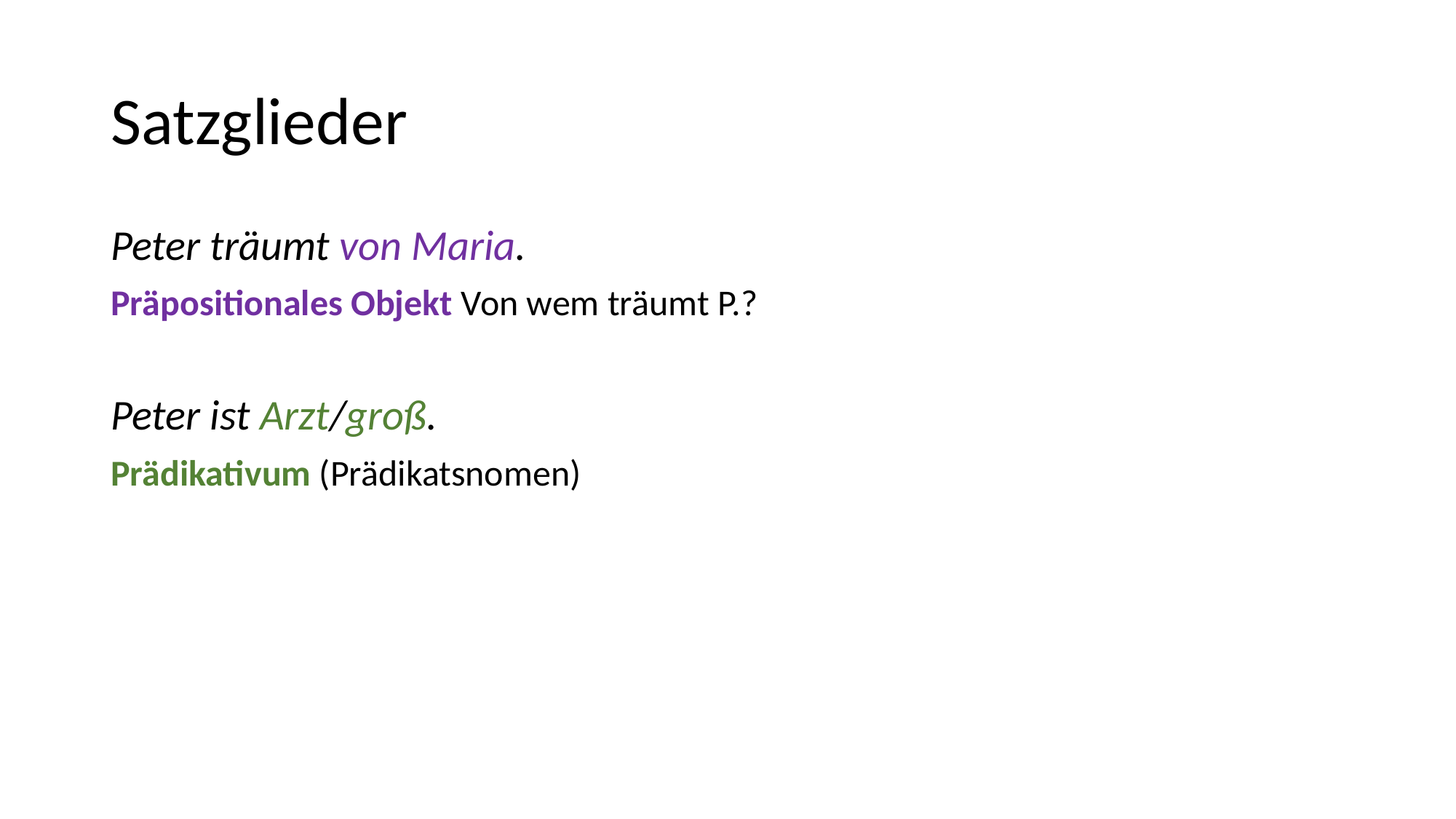

# Satzglieder
Peter träumt von Maria.
Präpositionales Objekt Von wem träumt P.?

Peter ist Arzt/groß.
Prädikativum (Prädikatsnomen)